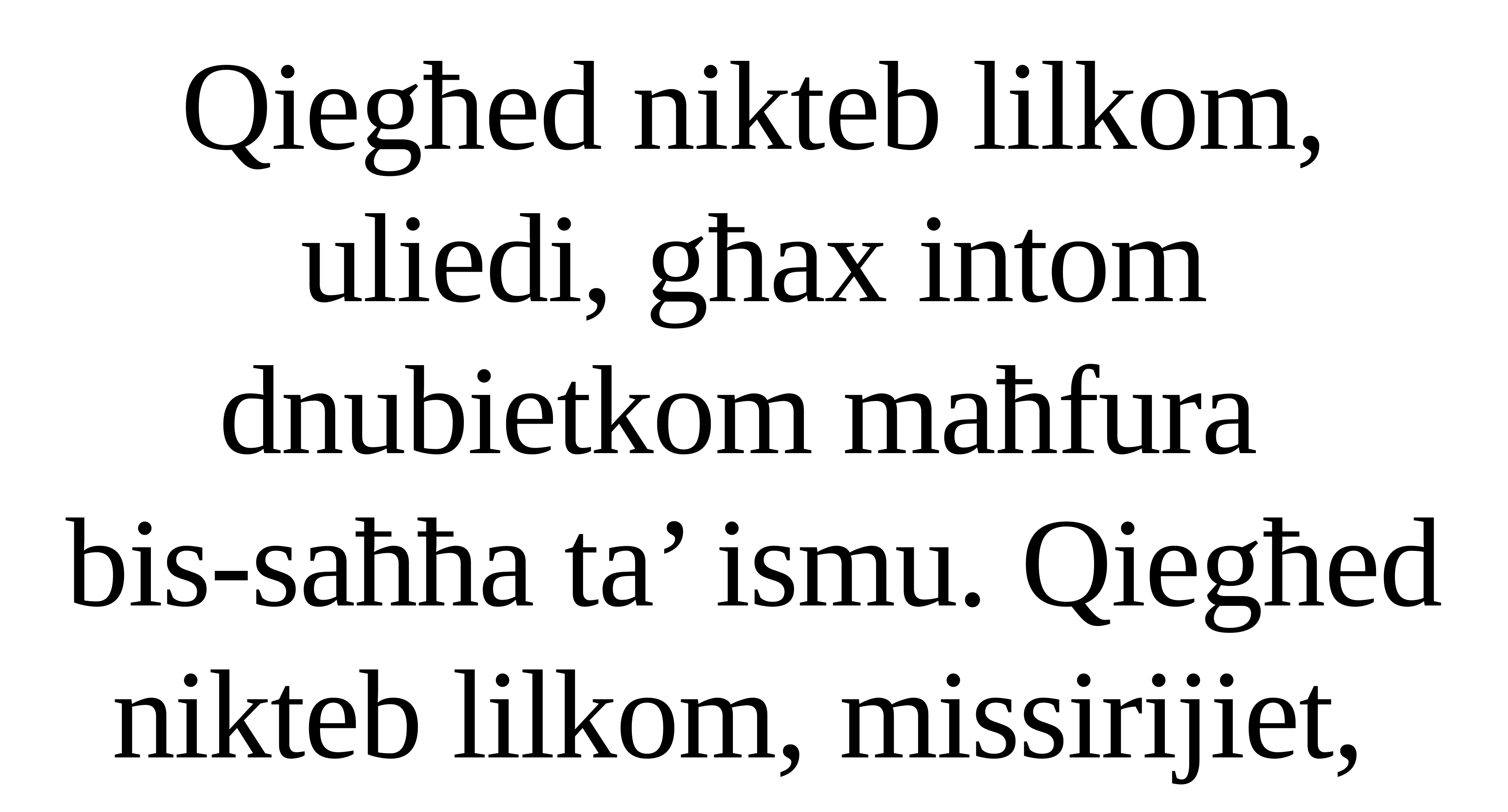

Qiegħed nikteb lilkom, uliedi, għax intom dnubietkom maħfura
bis-saħħa ta’ ismu. Qiegħed nikteb lilkom, missirijiet,